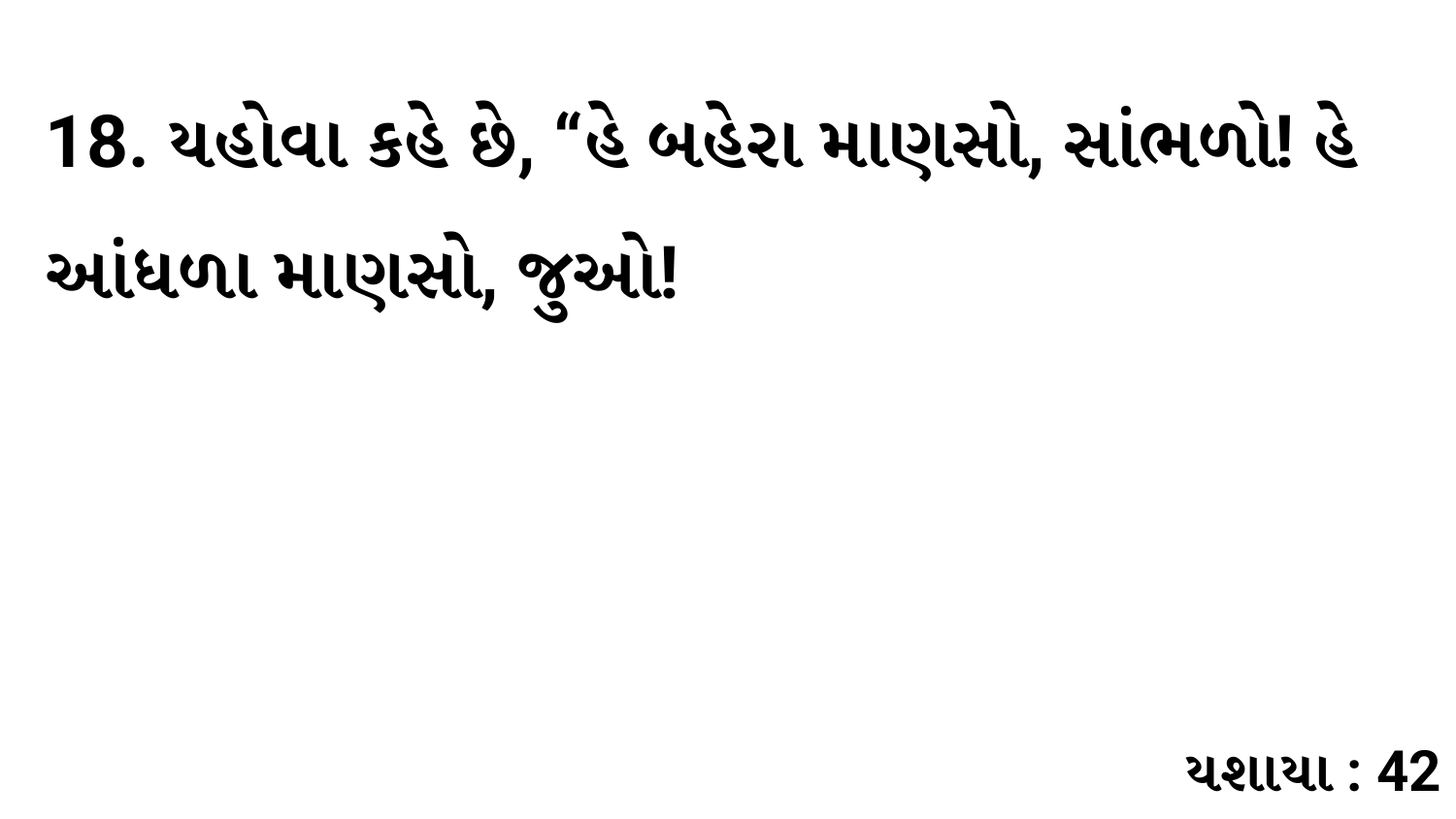

18. યહોવા કહે છે, “હે બહેરા માણસો, સાંભળો! હે આંધળા માણસો, જુઓ!
યશાયા : 42